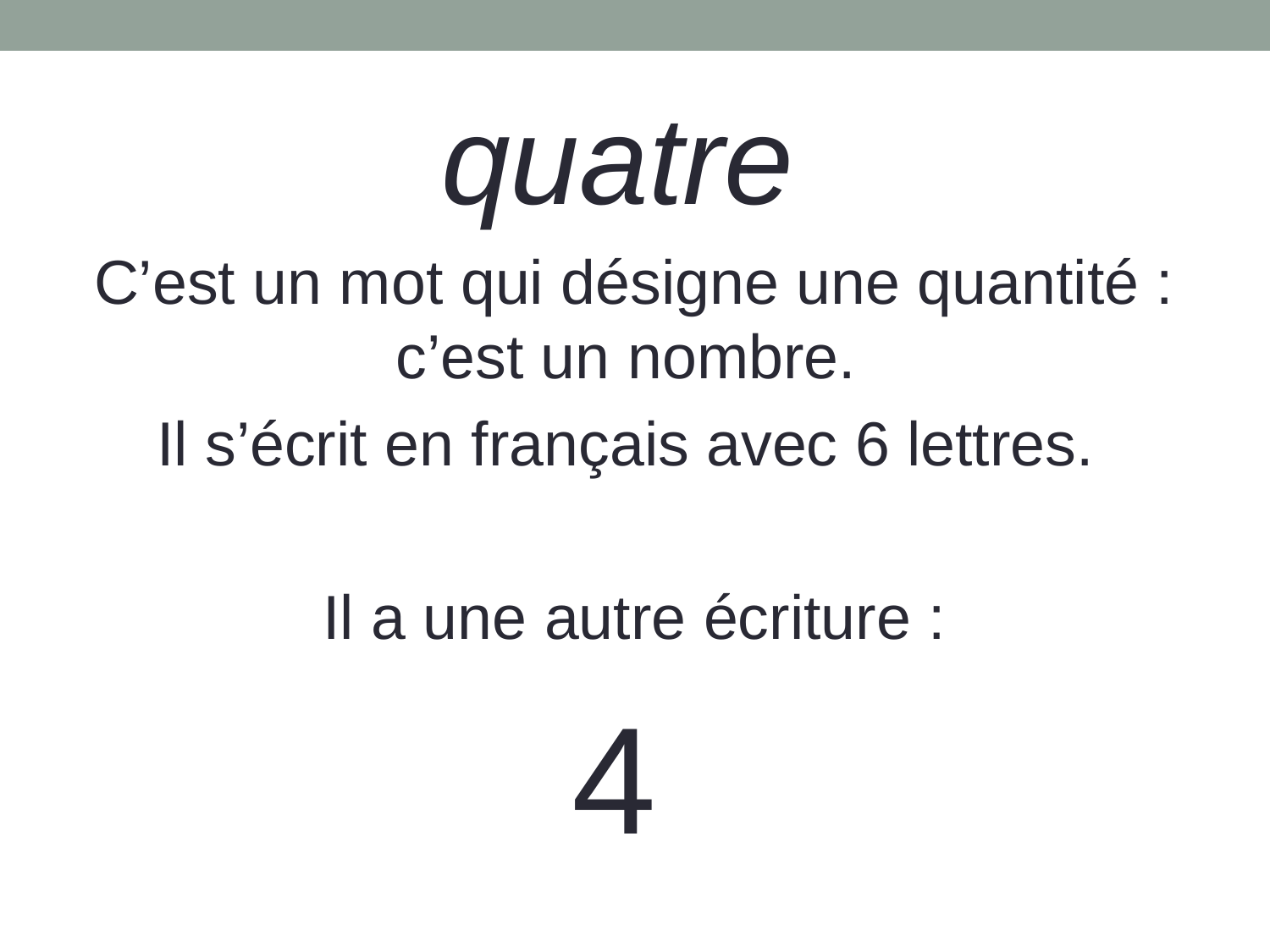

quatre
C’est un mot qui désigne une quantité : c’est un nombre.
Il s’écrit en français avec 6 lettres.

Il a une autre écriture :
4